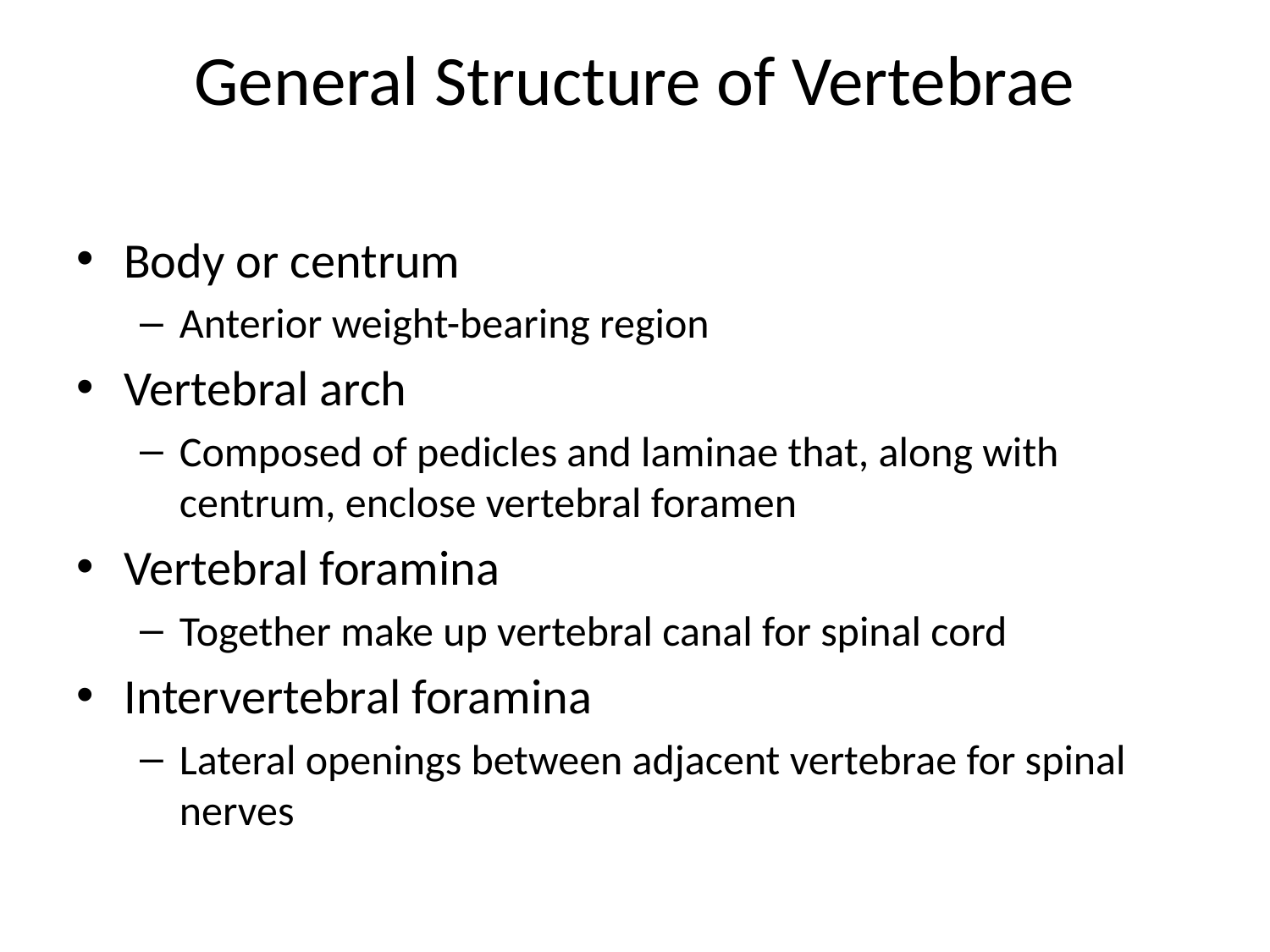

# General Structure of Vertebrae
Body or centrum
Anterior weight-bearing region
Vertebral arch
Composed of pedicles and laminae that, along with centrum, enclose vertebral foramen
Vertebral foramina
Together make up vertebral canal for spinal cord
Intervertebral foramina
Lateral openings between adjacent vertebrae for spinal nerves